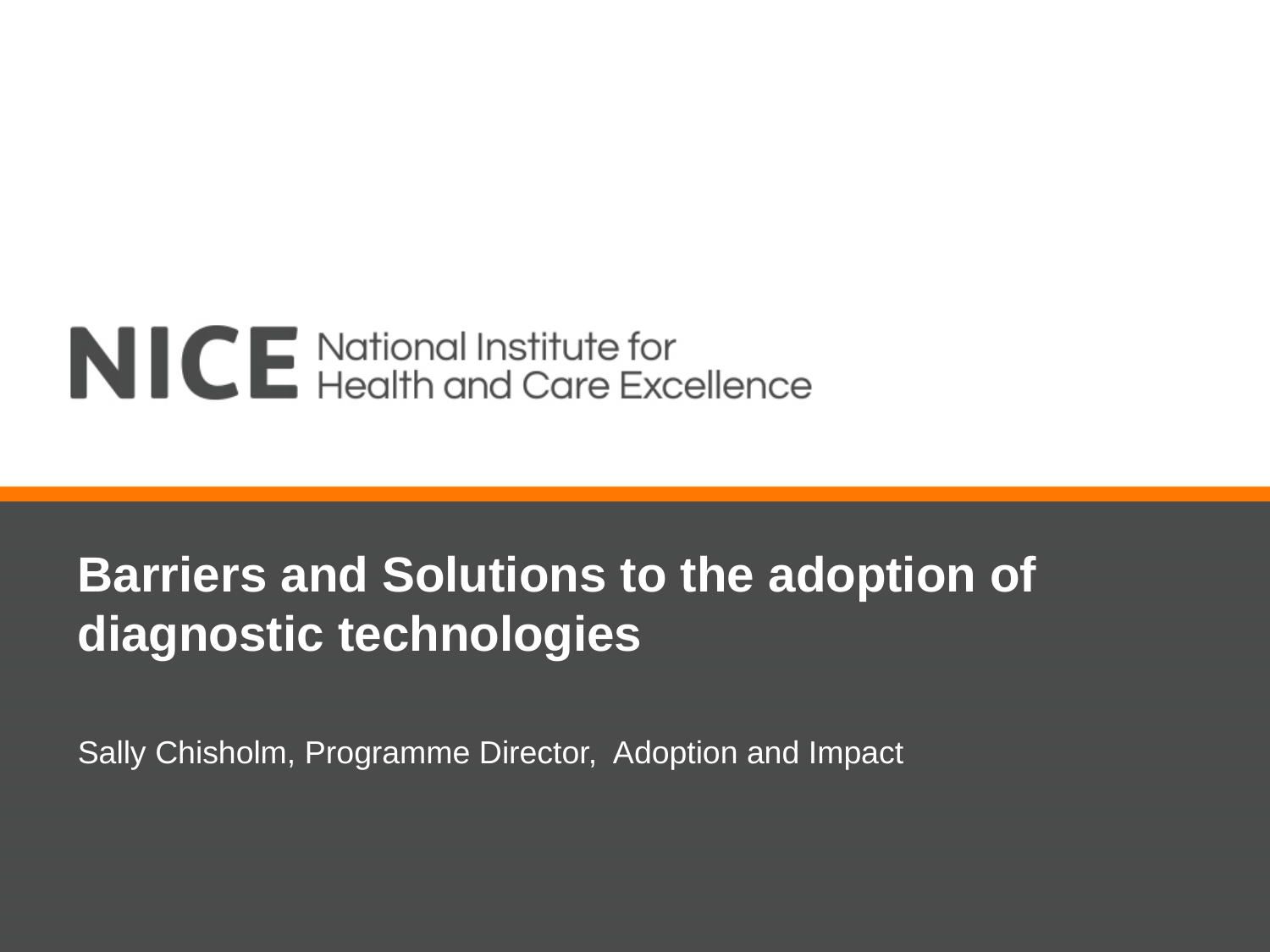

Barriers and Solutions to the adoption of diagnostic technologies
Sally Chisholm, Programme Director,  Adoption and Impact